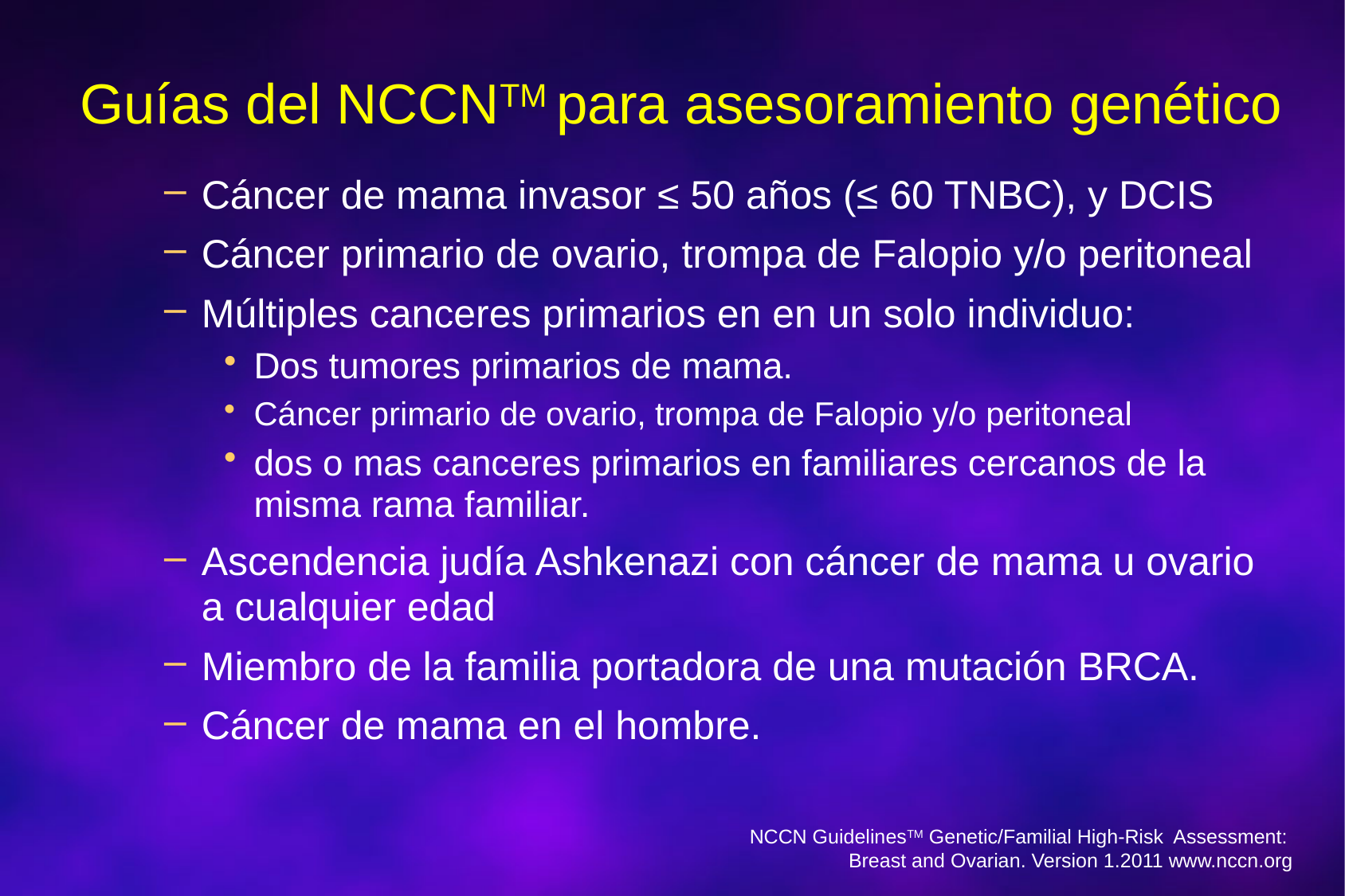

# Guías del NCCNTM para asesoramiento genético
Cáncer de mama invasor ≤ 50 años (≤ 60 TNBC), y DCIS
Cáncer primario de ovario, trompa de Falopio y/o peritoneal
Múltiples canceres primarios en en un solo individuo:
Dos tumores primarios de mama.
Cáncer primario de ovario, trompa de Falopio y/o peritoneal
dos o mas canceres primarios en familiares cercanos de la  misma rama familiar.
Ascendencia judía Ashkenazi con cáncer de mama u ovario a cualquier edad
Miembro de la familia portadora de una mutación BRCA.
Cáncer de mama en el hombre.

NCCN GuidelinesTM Genetic/Familial High-Risk  Assessment:
Breast and Ovarian. Version 1.2011 www.nccn.org